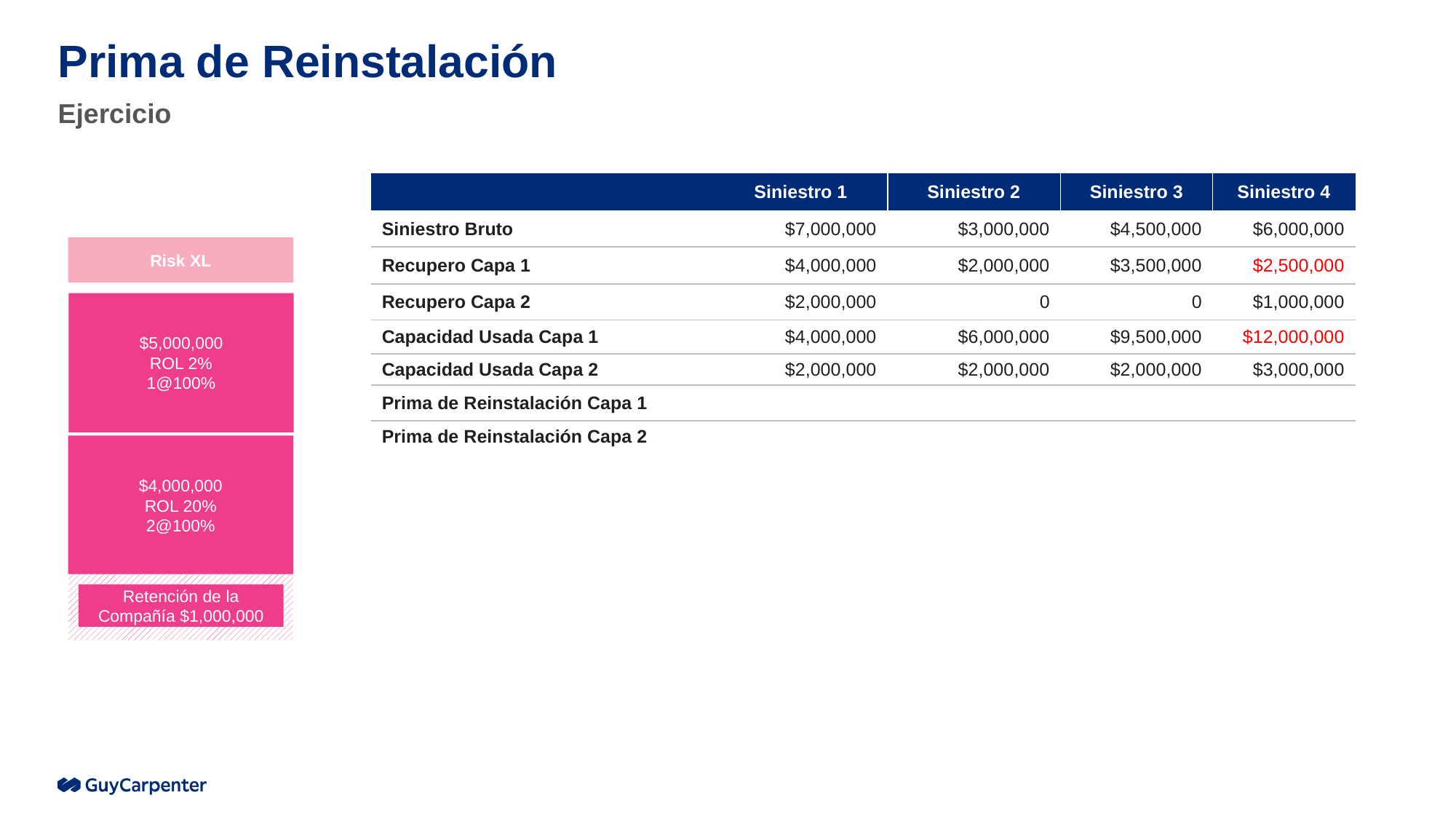

# Prima de Reinstalación
Ejercicio
|  | Siniestro 1 | Siniestro 2 | Siniestro 3 | Siniestro 4 |
| --- | --- | --- | --- | --- |
| Siniestro Bruto | $7,000,000 | $3,000,000 | $4,500,000 | $6,000,000 |
| Recupero Capa 1 | $4,000,000 | $2,000,000 | $3,500,000 | $2,500,000 |
| Recupero Capa 2 | $2,000,000 | 0 | 0 | $1,000,000 |
| Capacidad Usada Capa 1 | $4,000,000 | $6,000,000 | $9,500,000 | $12,000,000 |
| Capacidad Usada Capa 2 | $2,000,000 | $2,000,000 | $2,000,000 | $3,000,000 |
| Prima de Reinstalación Capa 1 |  |  |  |  |
| Prima de Reinstalación Capa 2 |  |  |  |  |
Risk XL
$5,000,000
ROL 2%
1@100%
$4,000,000
ROL 20%
2@100%

Retención de la Compañía $1,000,000